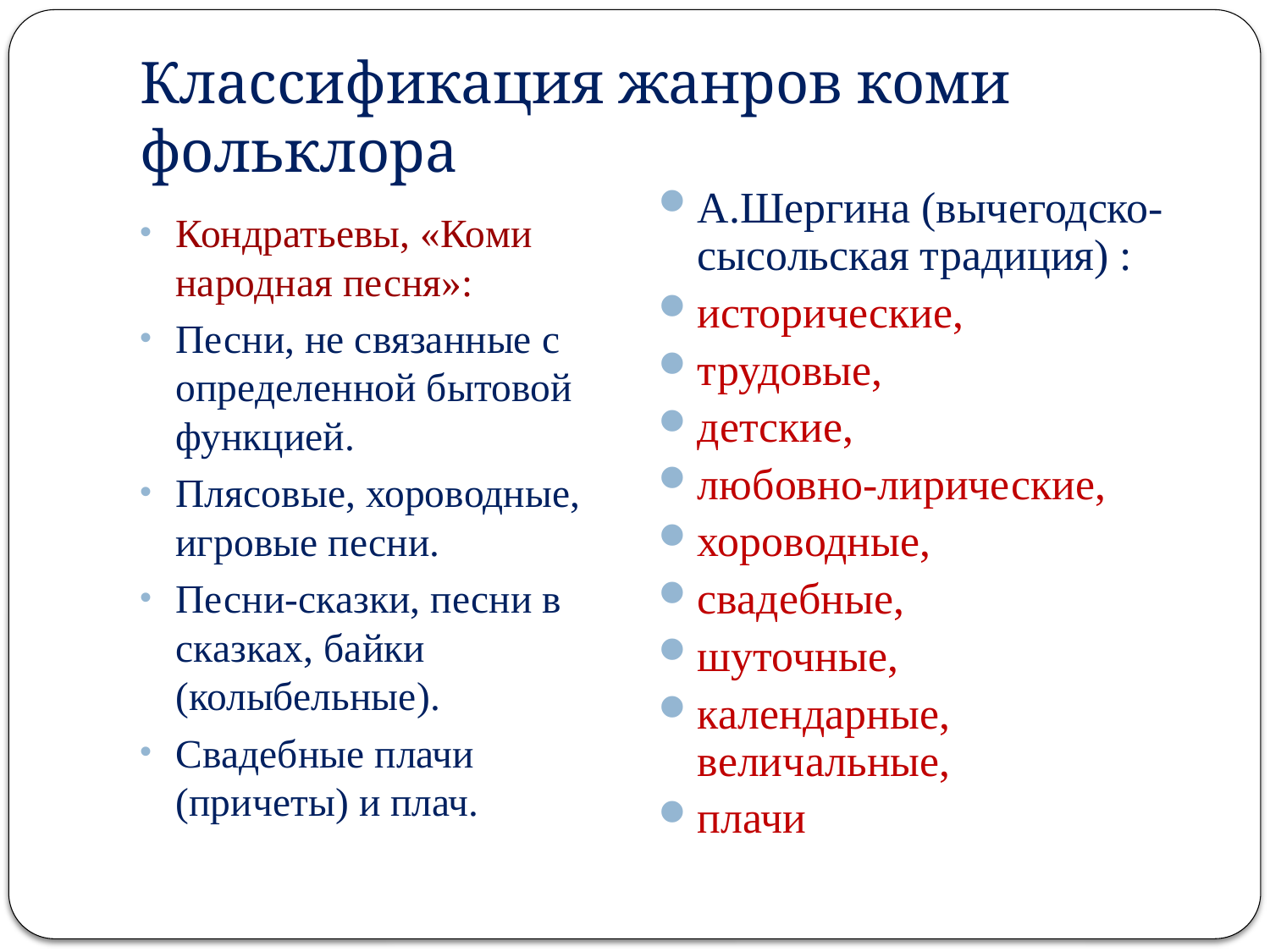

# Классификация жанров коми фольклора
А.Шергина (вычегодско-сысольская традиция) :
исторические,
трудовые,
детские,
любовно-лирические,
хороводные,
свадебные,
шуточные,
календарные, величальные,
плачи
Кондратьевы, «Коми народная песня»:
Песни, не связанные с определенной бытовой функцией.
Плясовые, хороводные, игровые песни.
Песни-сказки, песни в сказках, байки (колыбельные).
Свадебные плачи (причеты) и плач.